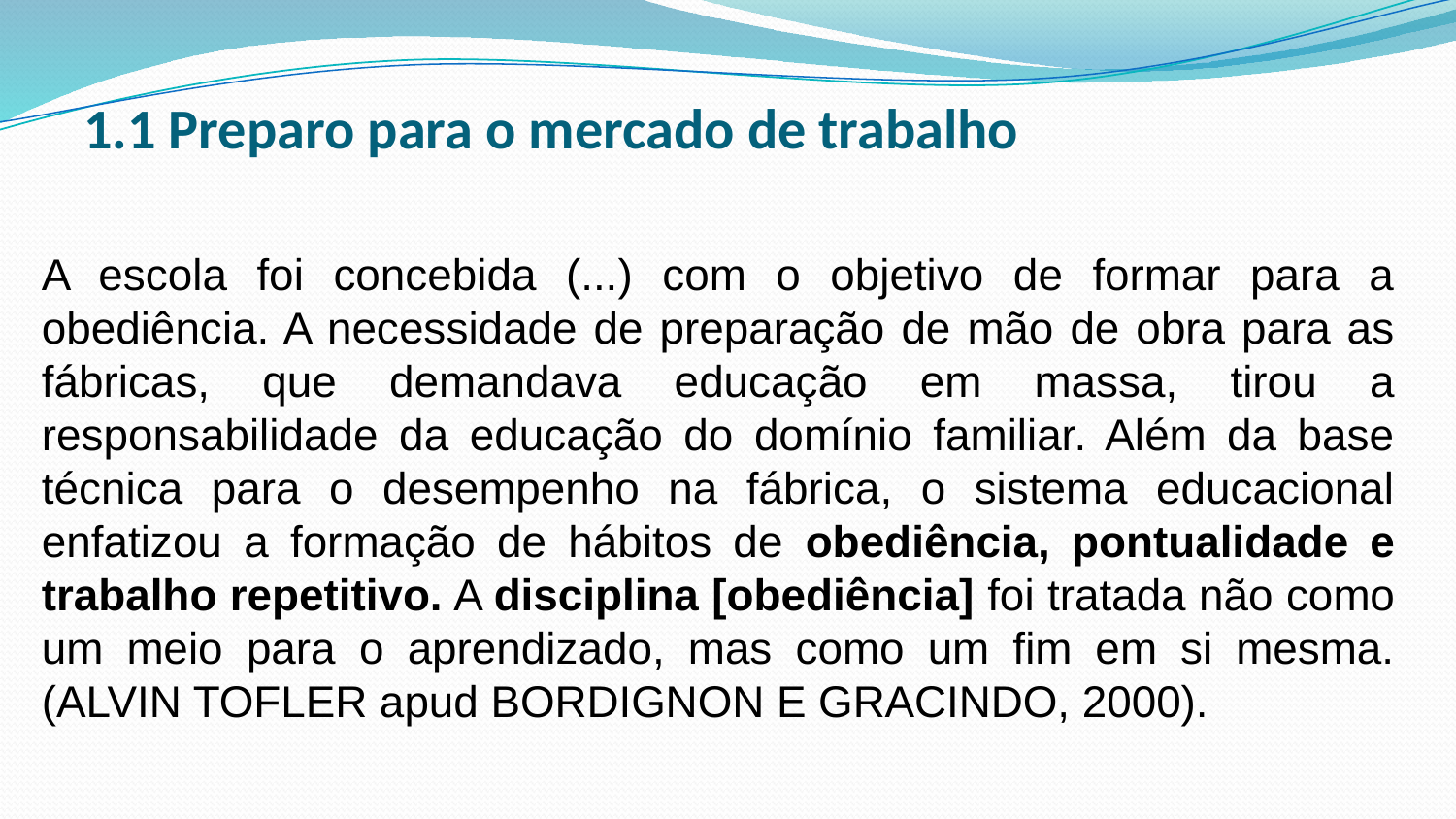

# 1 Preparo para o mercado de trabalho

A escola foi concebida (...) com o objetivo de formar para a obediência. A necessidade de preparação de mão de obra para as fábricas, que demandava educação em massa, tirou a responsabilidade da educação do domínio familiar. Além da base técnica para o desempenho na fábrica, o sistema educacional enfatizou a formação de hábitos de obediência, pontualidade e trabalho repetitivo. A disciplina [obediência] foi tratada não como um meio para o aprendizado, mas como um fim em si mesma. (ALVIN TOFLER apud BORDIGNON E GRACINDO, 2000).